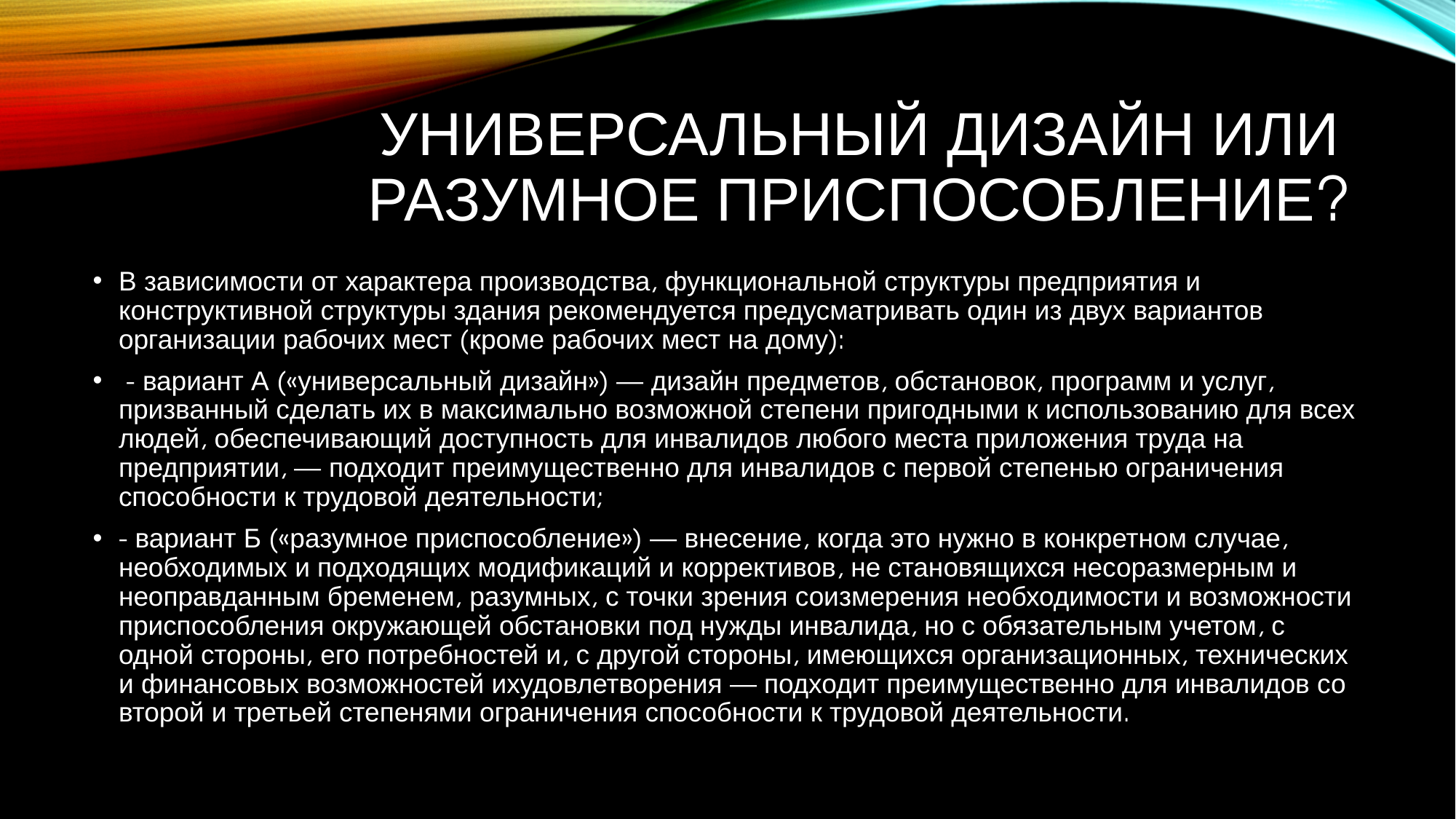

# УНИВЕРСАЛЬНЫЙ ДИЗАЙН ИЛИ РАЗУМНОЕ ПРИСПОСОБЛЕНИЕ?
В зависимости от характера производства, функциональной структуры предприятия и конструктивной структуры здания рекомендуется предусматривать один из двух вариантов организации рабочих мест (кроме рабочих мест на дому):
 - вариант А («универсальный дизайн») — дизайн предметов, обстановок, программ и услуг, призванный сделать их в максимально возможной степени пригодными к использованию для всех людей, обеспечивающий доступность для инвалидов любого места приложения труда на предприятии, — подходит преимущественно для инвалидов с первой степенью ограничения способности к трудовой деятельности;
- вариант Б («разумное приспособление») — внесение, когда это нужно в конкретном случае, необходимых и подходящих модификаций и коррективов, не становящихся несоразмерным и неоправданным бременем, разумных, с точки зрения соизмерения необходимости и возможности приспособления окружающей обстановки под нужды инвалида, но с обязательным учетом, с одной стороны, его потребностей и, с другой стороны, имеющихся организационных, технических и финансовых возможностей ихудовлетворения — подходит преимущественно для инвалидов со второй и третьей степенями ограничения способности к трудовой деятельности.